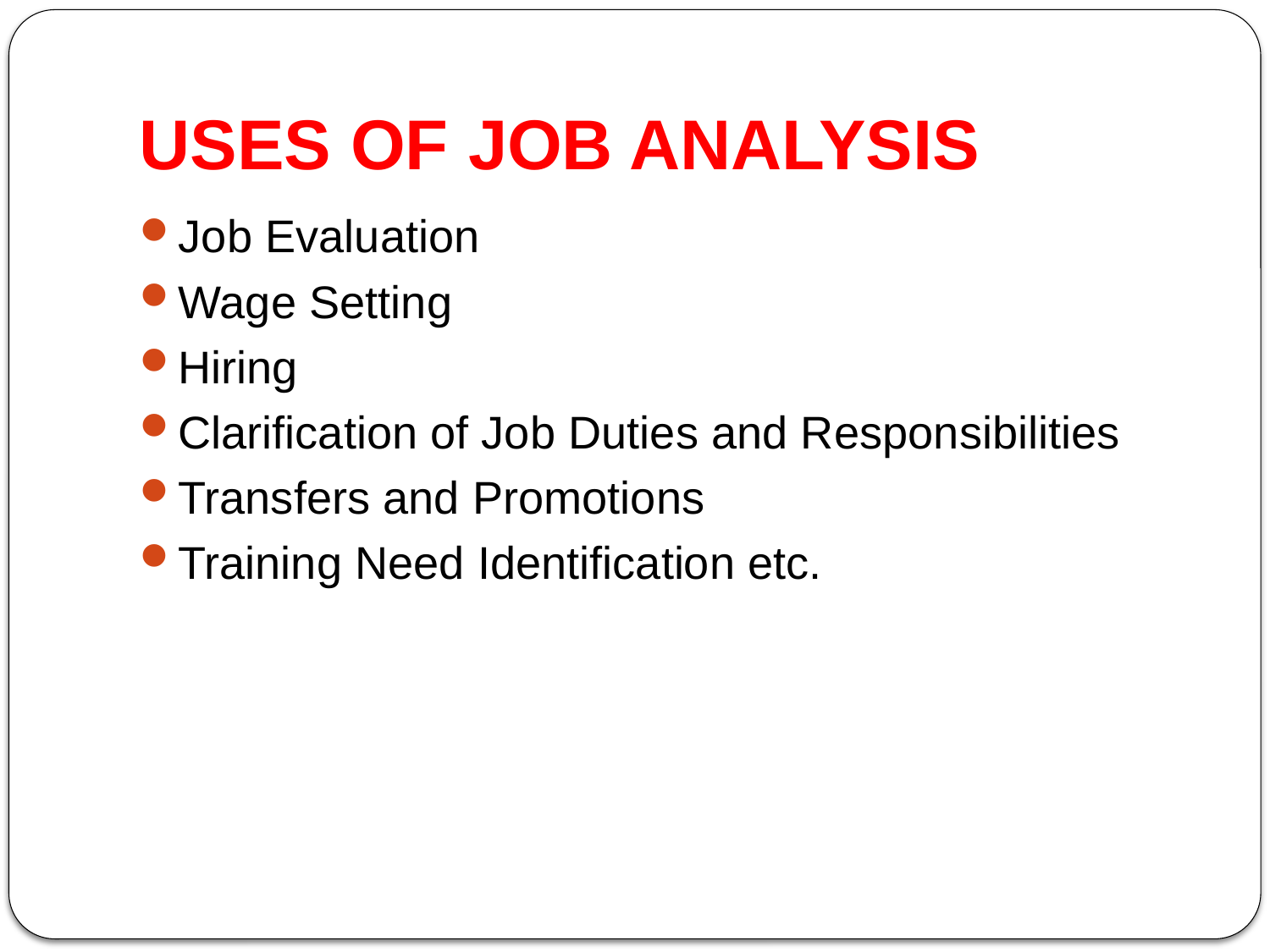

# USES OF JOB ANALYSIS
Job Evaluation
Wage Setting
Hiring
Clarification of Job Duties and Responsibilities
Transfers and Promotions
Training Need Identification etc.